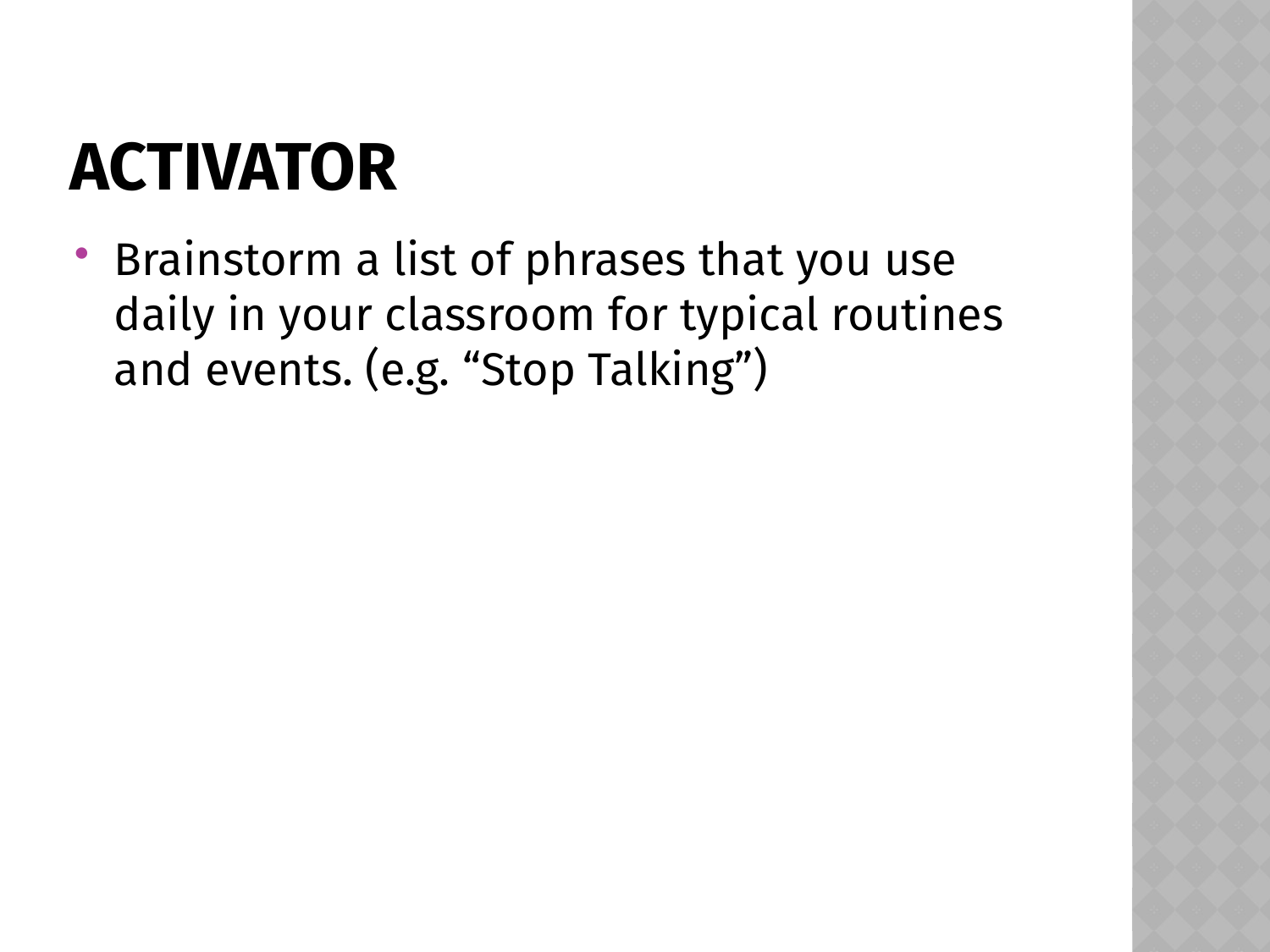

# Activator
Brainstorm a list of phrases that you use daily in your classroom for typical routines and events. (e.g. “Stop Talking”)